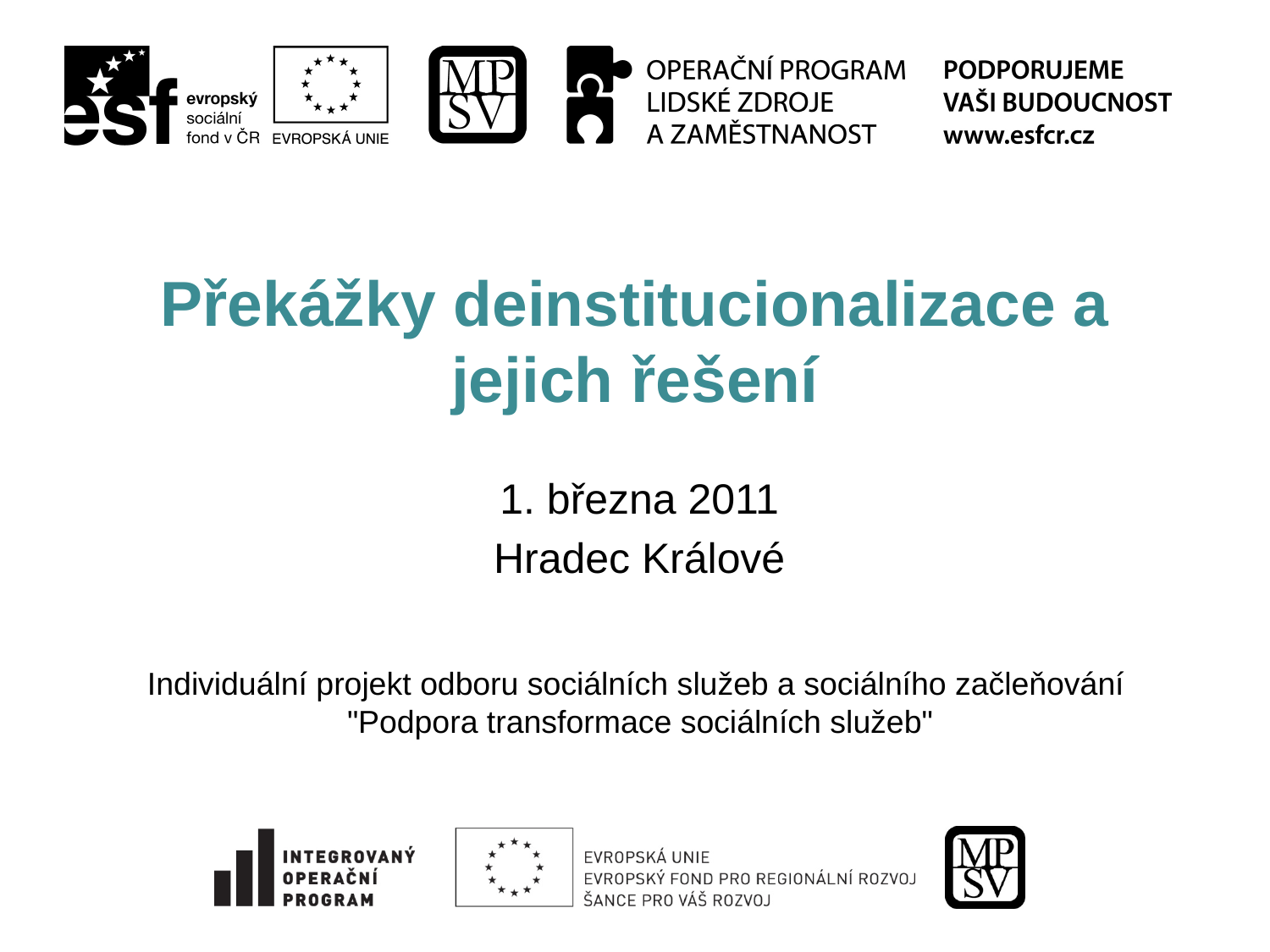

# Překážky deinstitucionalizace a jejich řešení

1. března 2011
Hradec Králové
Individuální projekt odboru sociálních služeb a sociálního začleňování
"Podpora transformace sociálních služeb"